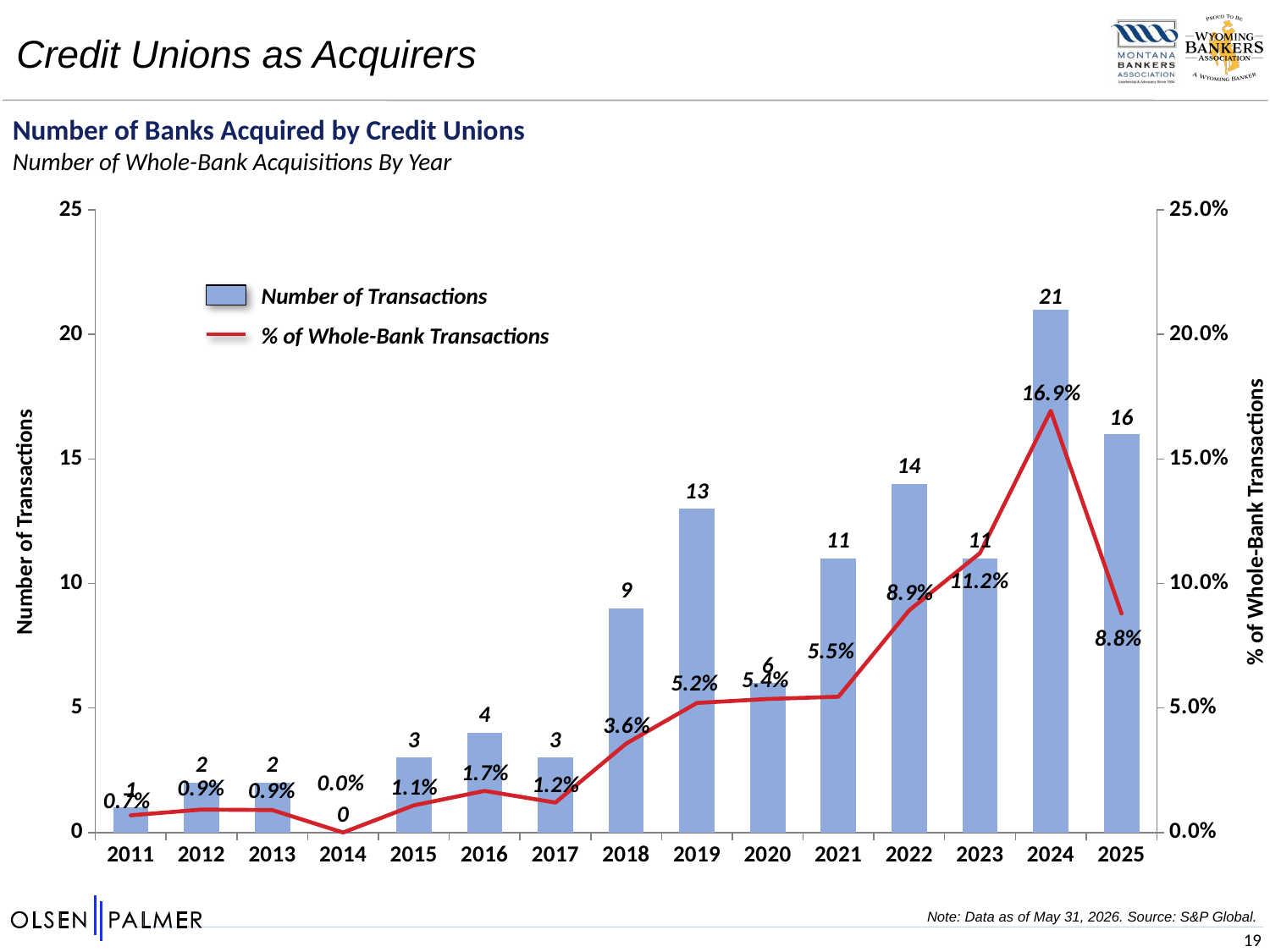

Credit Unions as Acquirers
Number of Banks Acquired by Credit Unions
Number of Whole-Bank Acquisitions By Year

### Chart

| Category | Count | Column1 |
|---|---|---|
| 2011 | 1.0 | 0.0069 |
| 2012 | 2.0 | 0.0092 |
| 2013 | 2.0 | 0.009 |
| 2014 | 0.0 | 0.0 |
| 2015 | 3.0 | 0.0109 |
| 2016 | 4.0 | 0.0167 |
| 2017 | 3.0 | 0.012 |
| 2018 | 9.0 | 0.0357 |
| 2019 | 13.0 | 0.052 |
| 2020 | 6.0 | 0.0536 |
| 2021 | 11.0 | 0.0545 |
| 2022 | 14.0 | 0.0892 |
| 2023 | 11.0 | 0.1122 |
| 2024 | 21.0 | 0.1693548387096774 |
| 2025 | 16.0 | 0.08791208791208792 |
Number of Transactions

% of Whole-Bank Transactions
Number of Transactions
% of Whole-Bank Transactions

Note: Data as of May 31, 2026. Source: S&P Global.